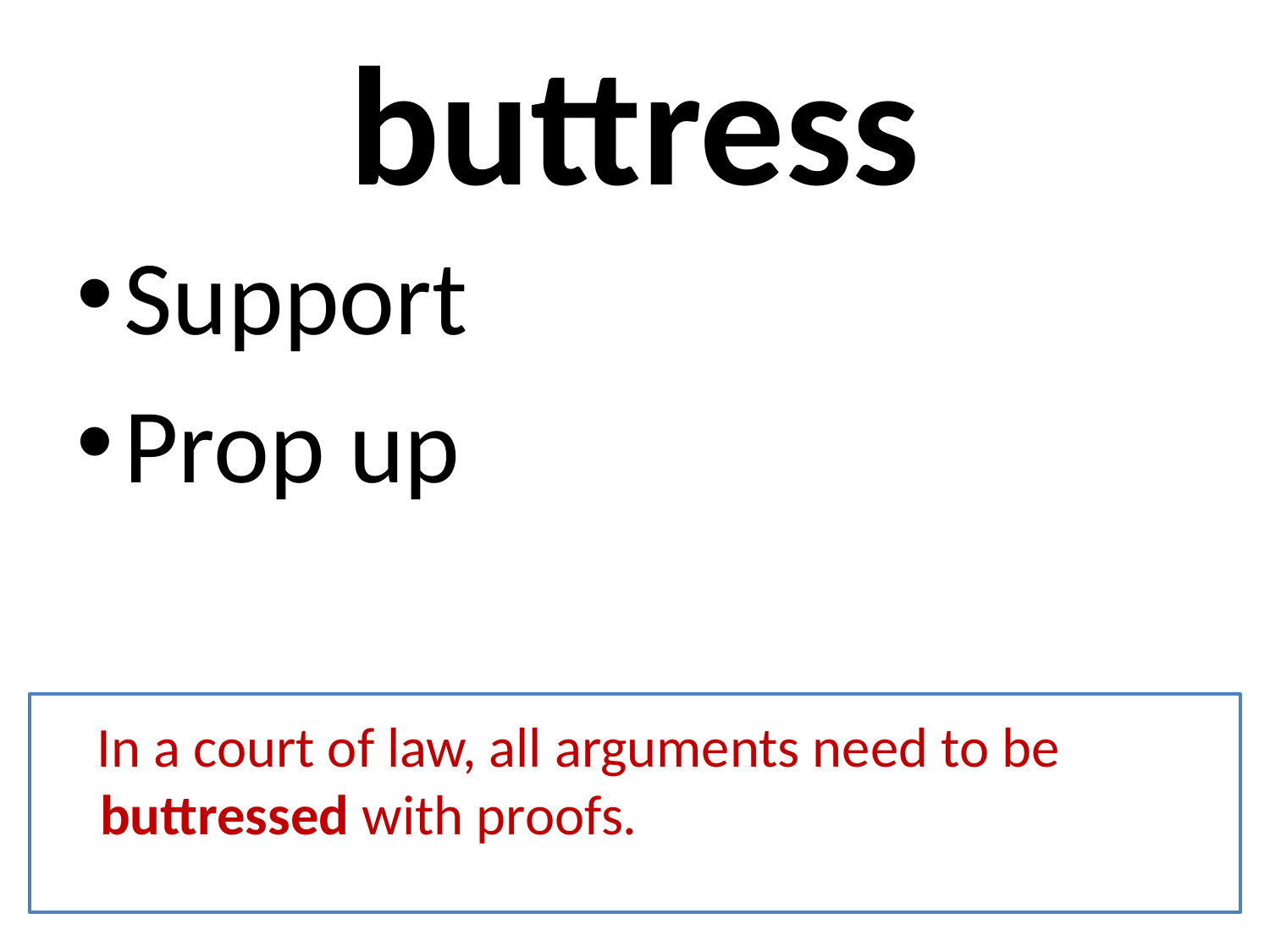

# buttress
Support
Prop up
    In a court of law, all arguments need to be buttressed with proofs.